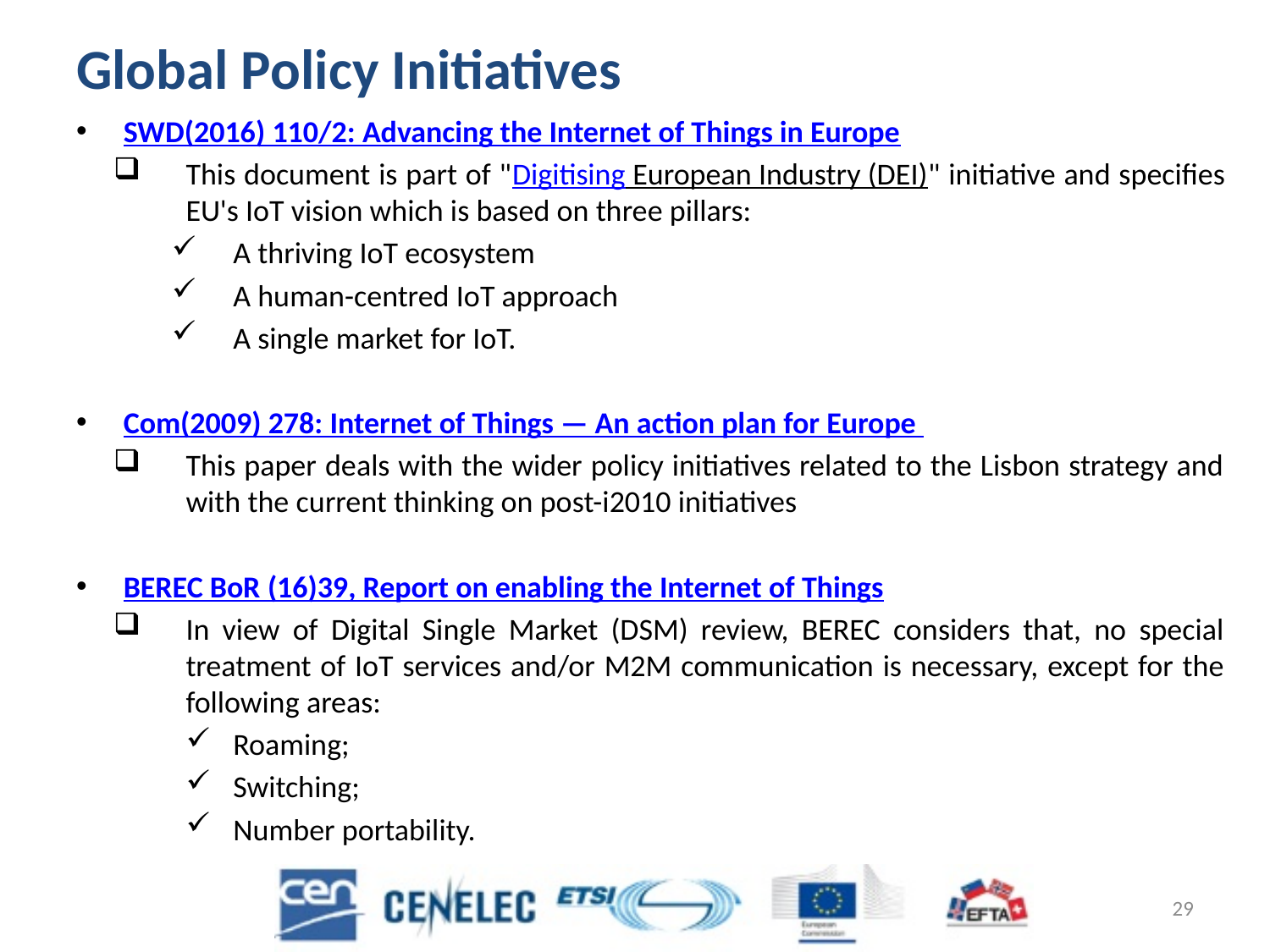

# Global Policy Initiatives
SWD(2016) 110/2: Advancing the Internet of Things in Europe
This document is part of "Digitising European Industry (DEI)" initiative and specifies EU's IoT vision which is based on three pillars:
A thriving IoT ecosystem
A human-centred IoT approach
A single market for IoT.

Com(2009) 278: Internet of Things — An action plan for Europe
This paper deals with the wider policy initiatives related to the Lisbon strategy and with the current thinking on post-i2010 initiatives

BEREC BoR (16)39, Report on enabling the Internet of Things
In view of Digital Single Market (DSM) review, BEREC considers that, no special treatment of IoT services and/or M2M communication is necessary, except for the following areas:
Roaming;
Switching;
Number portability.

8